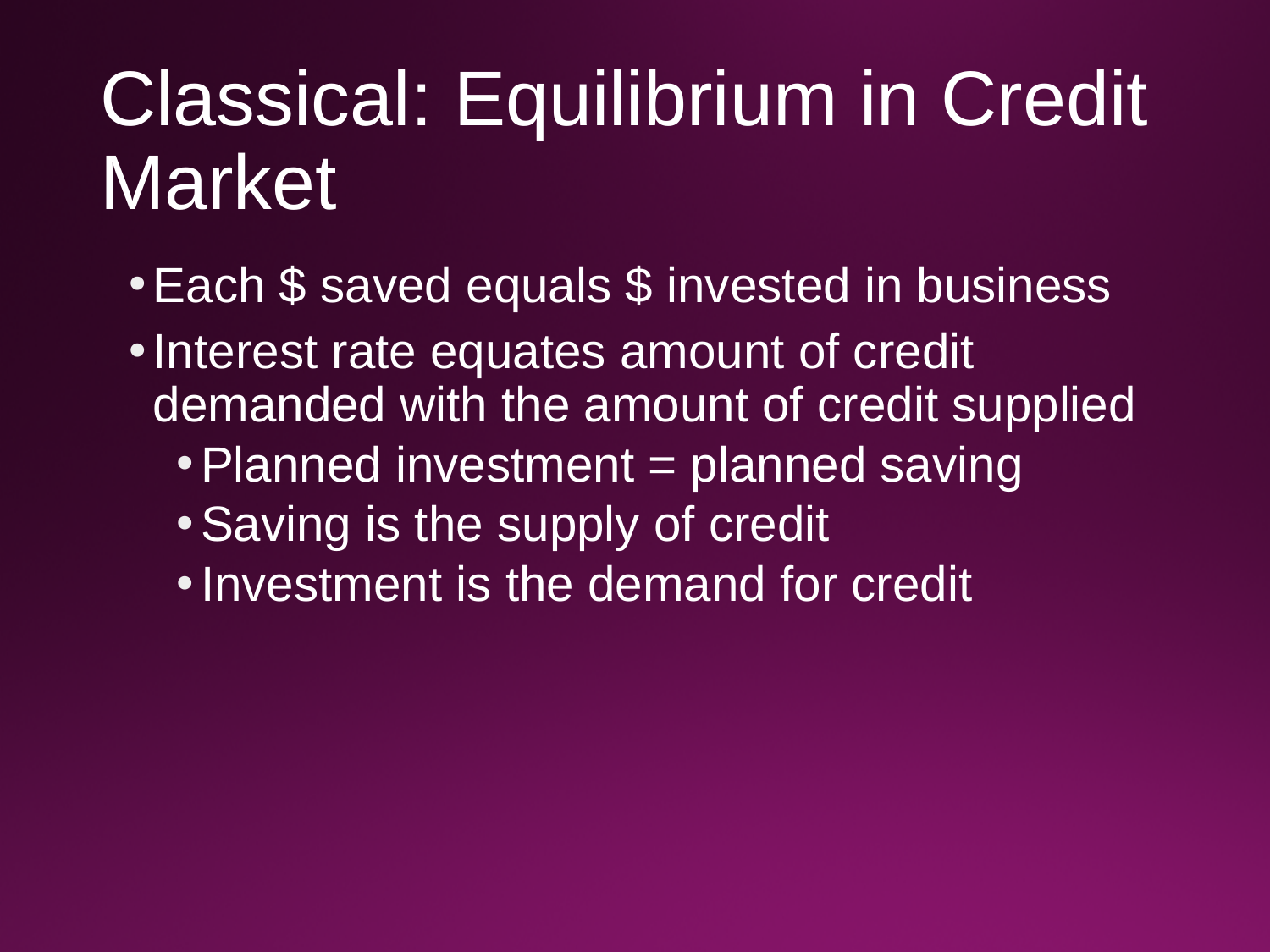

# Classical: Equilibrium in Credit Market
Each $ saved equals $ invested in business
Interest rate equates amount of credit demanded with the amount of credit supplied
Planned investment = planned saving
Saving is the supply of credit
Investment is the demand for credit